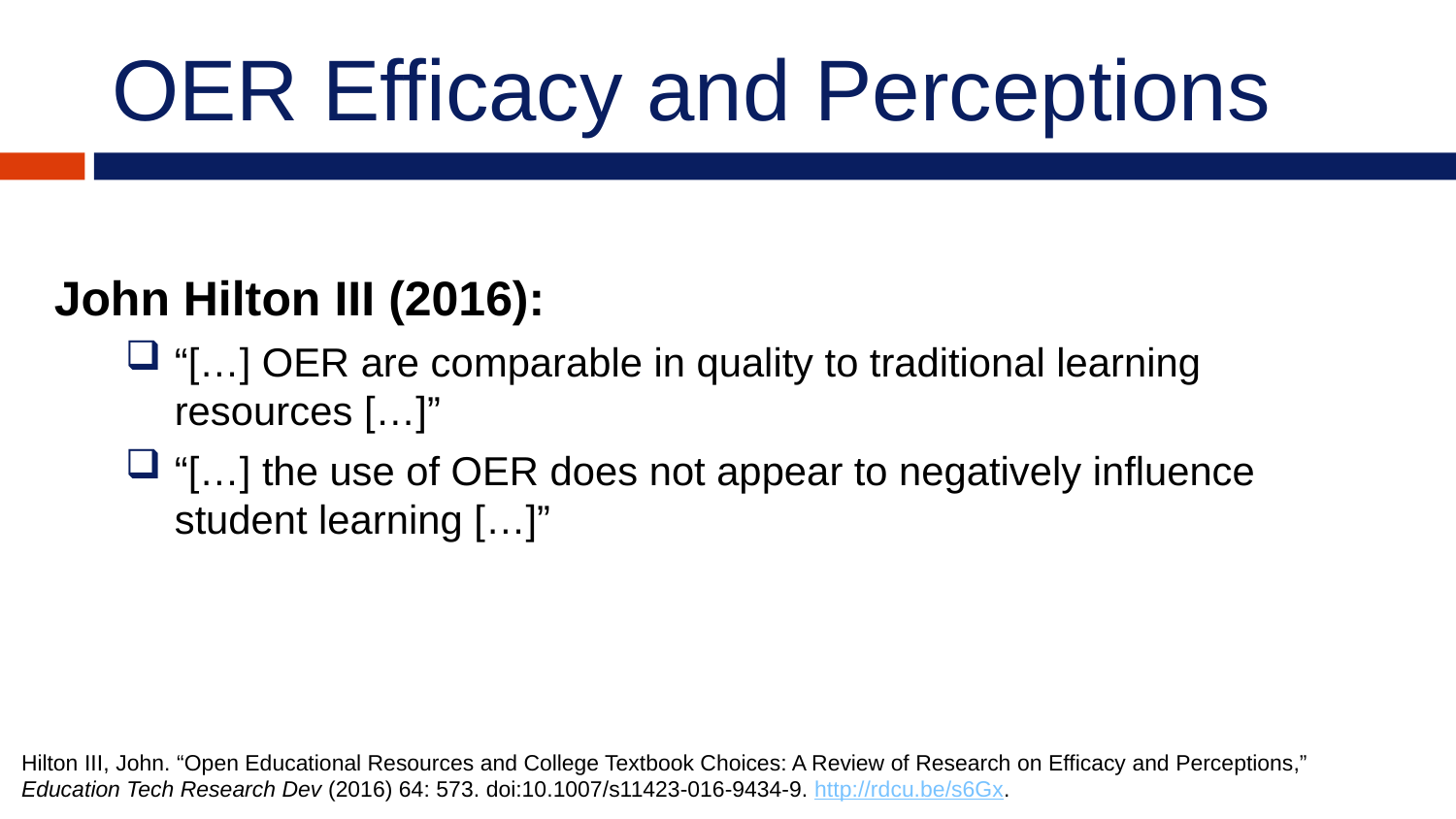

# OER Efficacy and Perceptions
John Hilton III (2016):
“[…] OER are comparable in quality to traditional learning resources […]”
“[…] the use of OER does not appear to negatively influence student learning […]”
Hilton III, John. “Open Educational Resources and College Textbook Choices: A Review of Research on Efficacy and Perceptions,”
Education Tech Research Dev (2016) 64: 573. doi:10.1007/s11423-016-9434-9. http://rdcu.be/s6Gx.